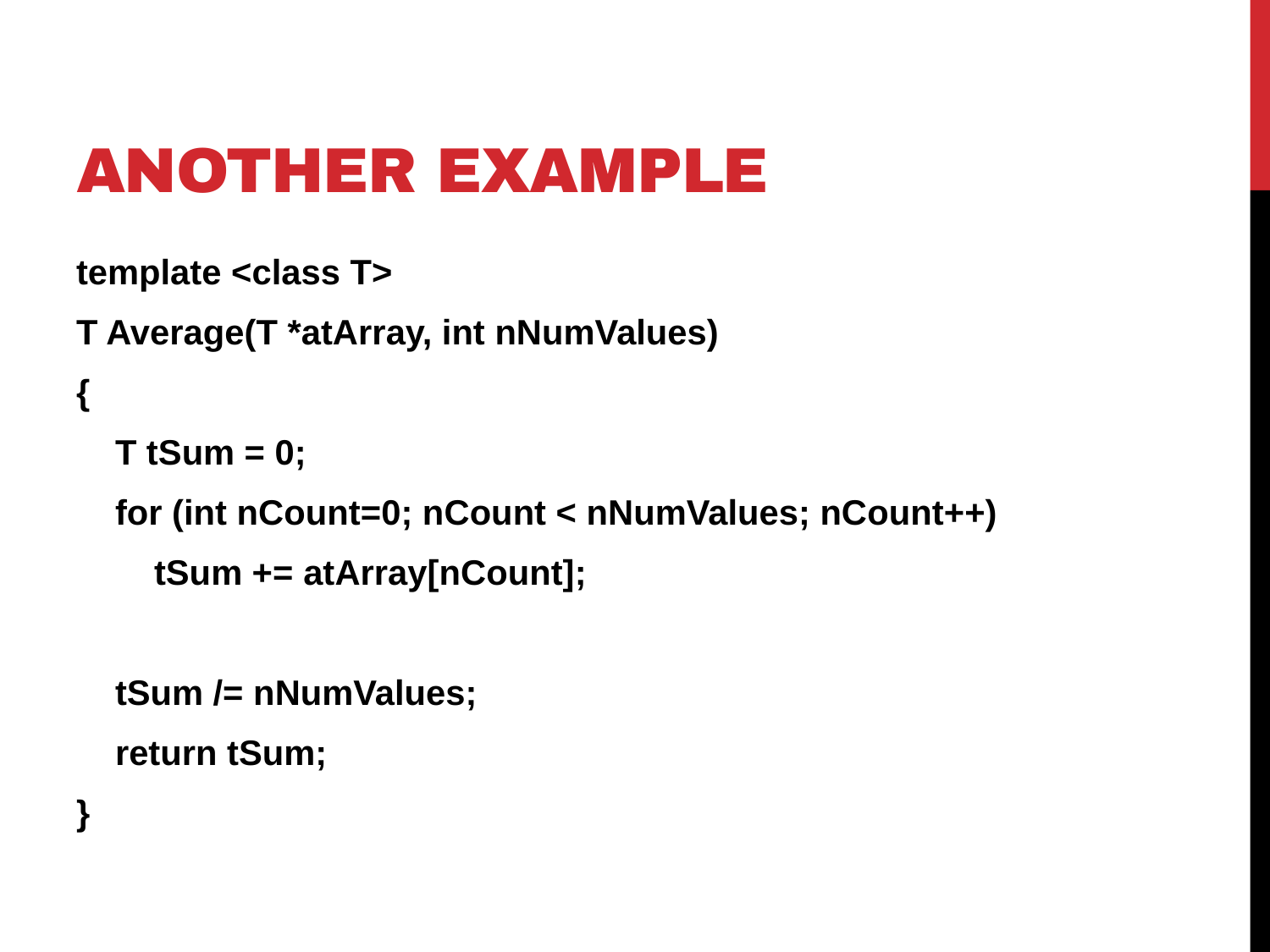

# Another Example
template <class T>
T Average(T *atArray, int nNumValues)
{
    T tSum = 0;
    for (int nCount=0; nCount < nNumValues; nCount++)
        tSum += atArray[nCount];

    tSum /= nNumValues;
    return tSum;
}